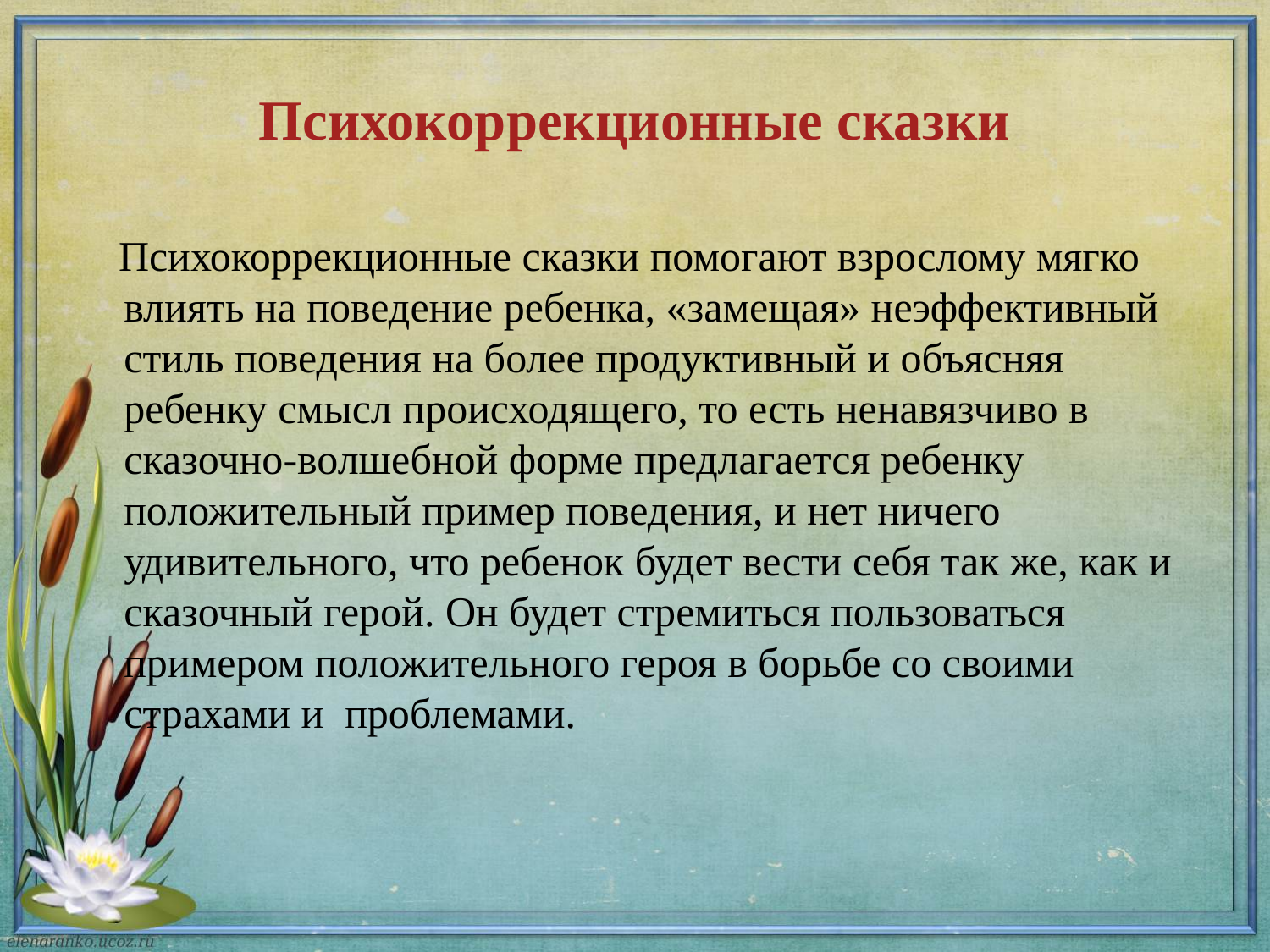

# Психокоррекционные сказки
    Психокоррекционные сказки помогают взрослому мягко влиять на поведение ребенка, «замещая» неэффективный  стиль поведения на более продуктивный и объясняя ребенку смысл происходящего, то есть ненавязчиво в сказочно-волшебной форме предлагается ребенку положительный пример поведения, и нет ничего удивительного, что ребенок будет вести себя так же, как и сказочный герой. Он будет стремиться пользоваться примером положительного героя в борьбе со своими страхами и  проблемами.